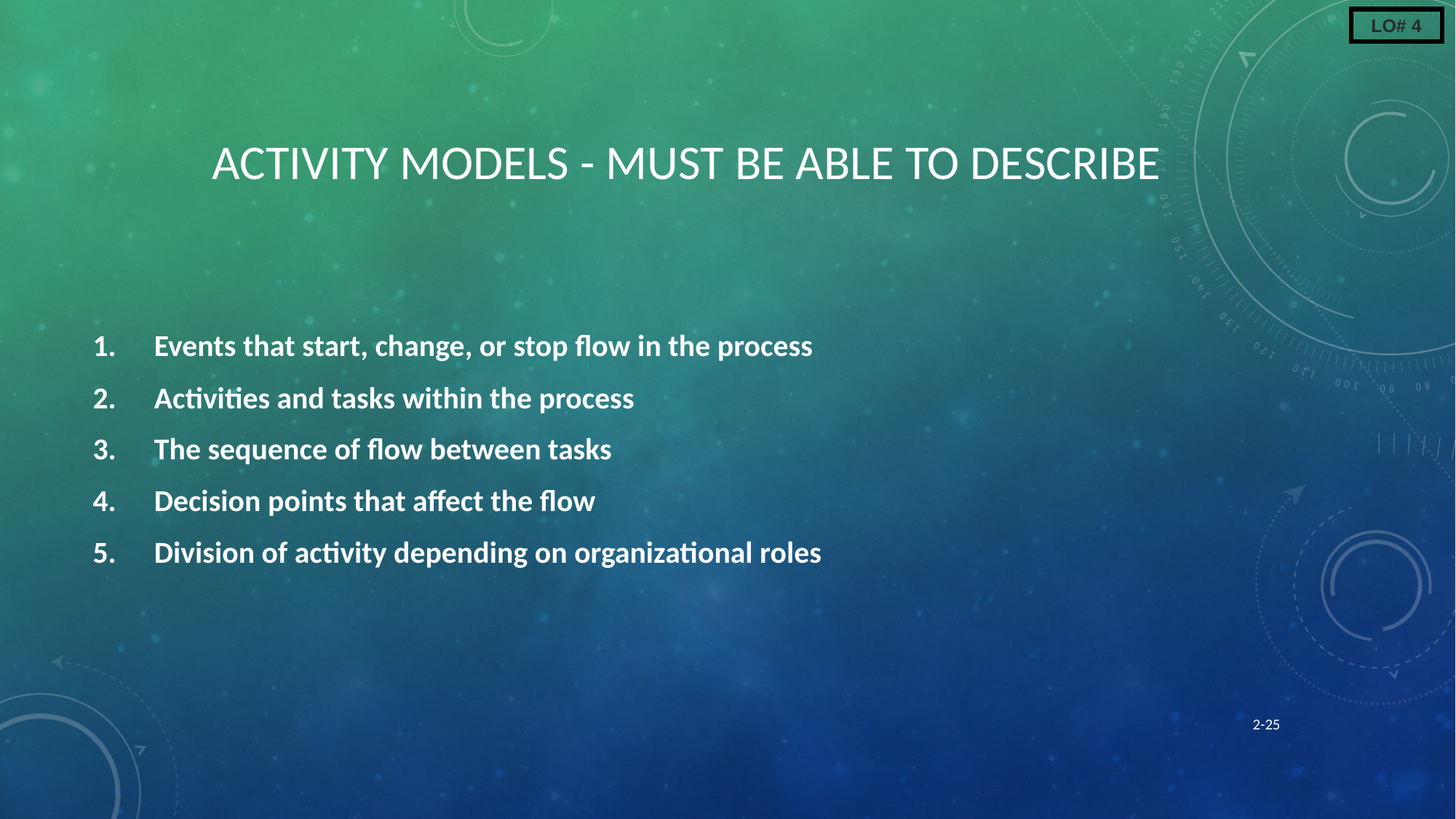

LO# 4
# Activity Models - Must be Able to Describe
Events that start, change, or stop flow in the process
Activities and tasks within the process
The sequence of flow between tasks
Decision points that affect the flow
Division of activity depending on organizational roles

2-25